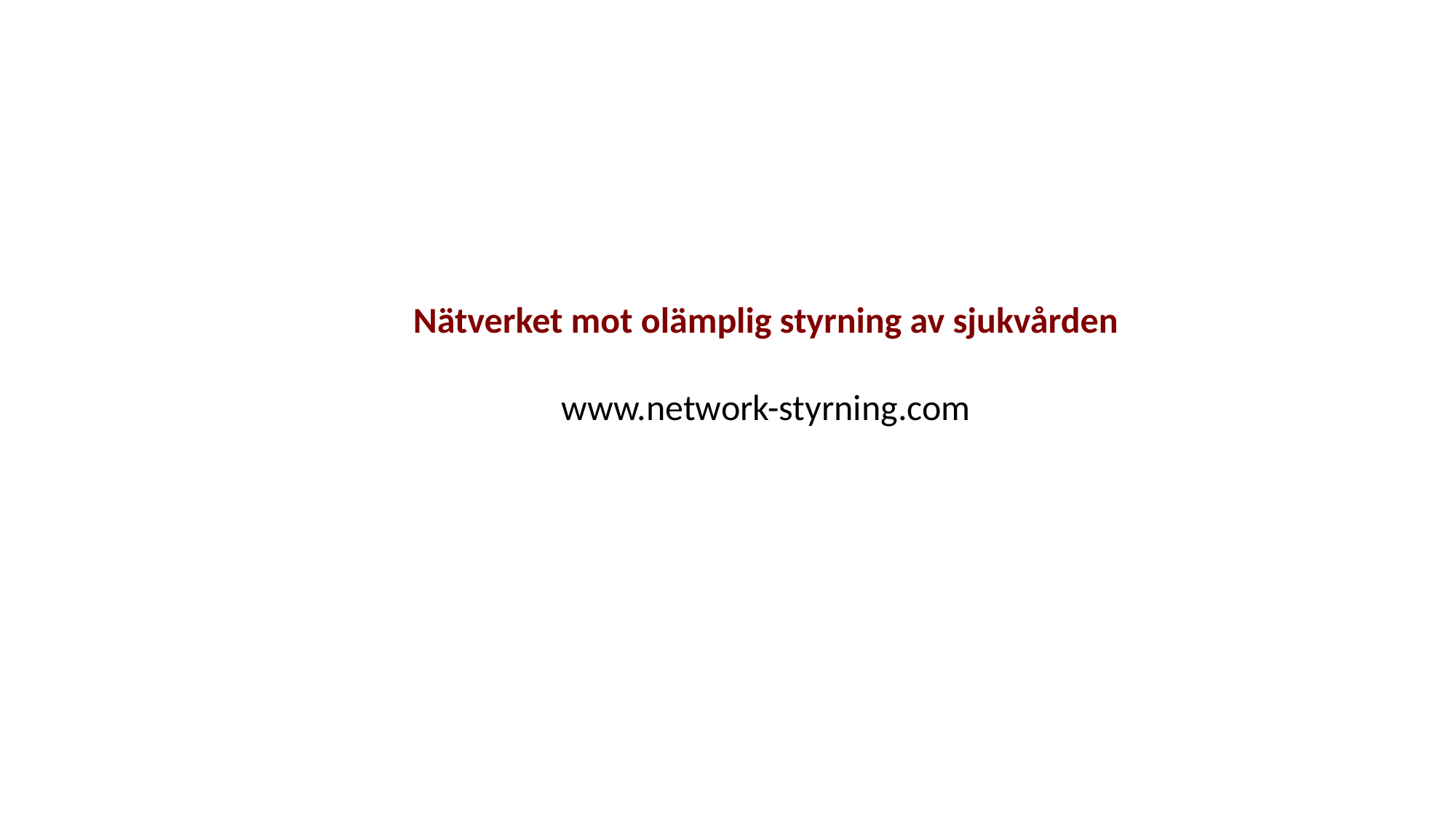

Nätverket mot olämplig styrning av sjukvården

www.network-styrning.com